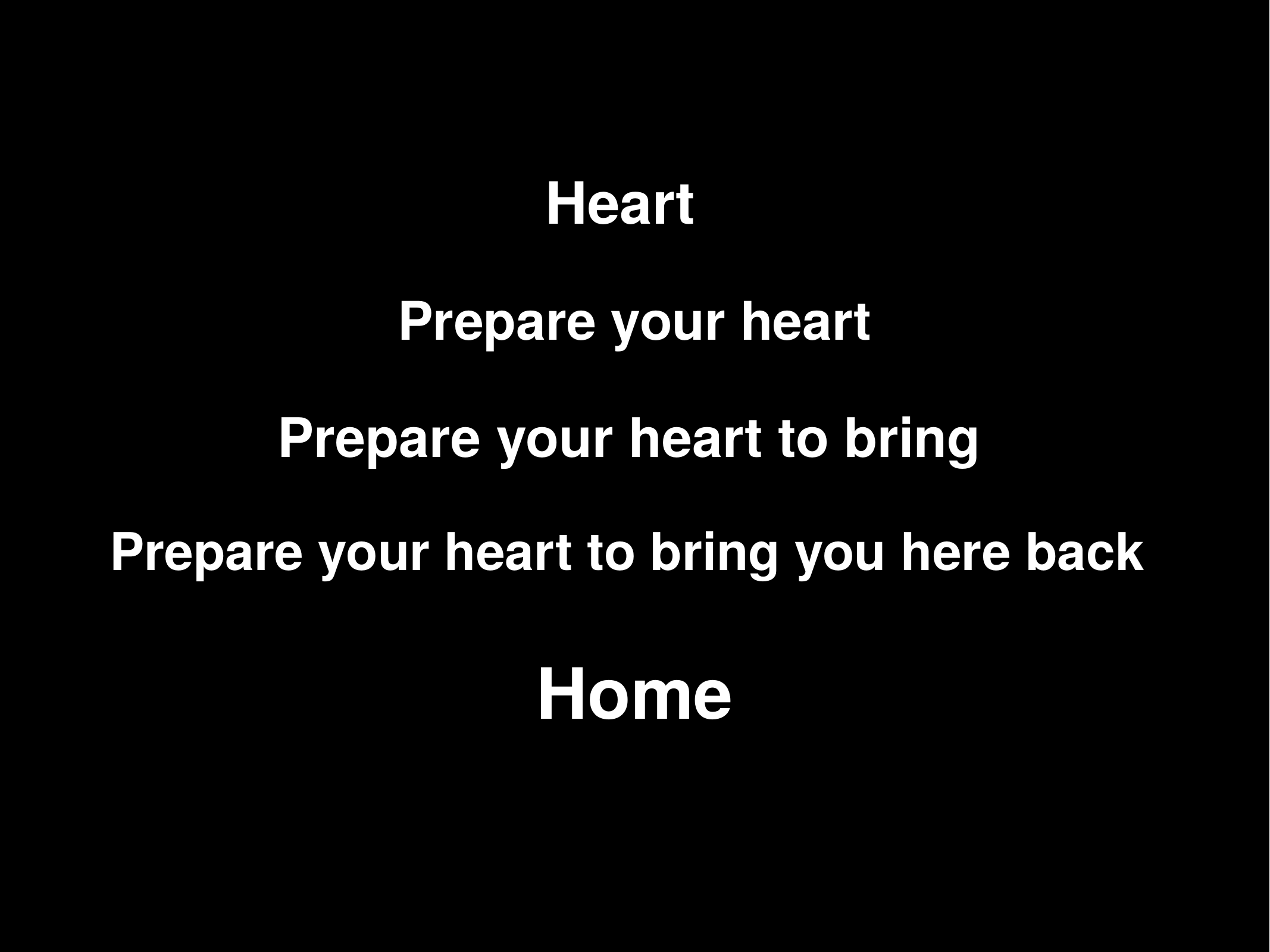

Heart
Prepare your heart
Prepare your heart to bring
Prepare your heart to bring you here back
Home